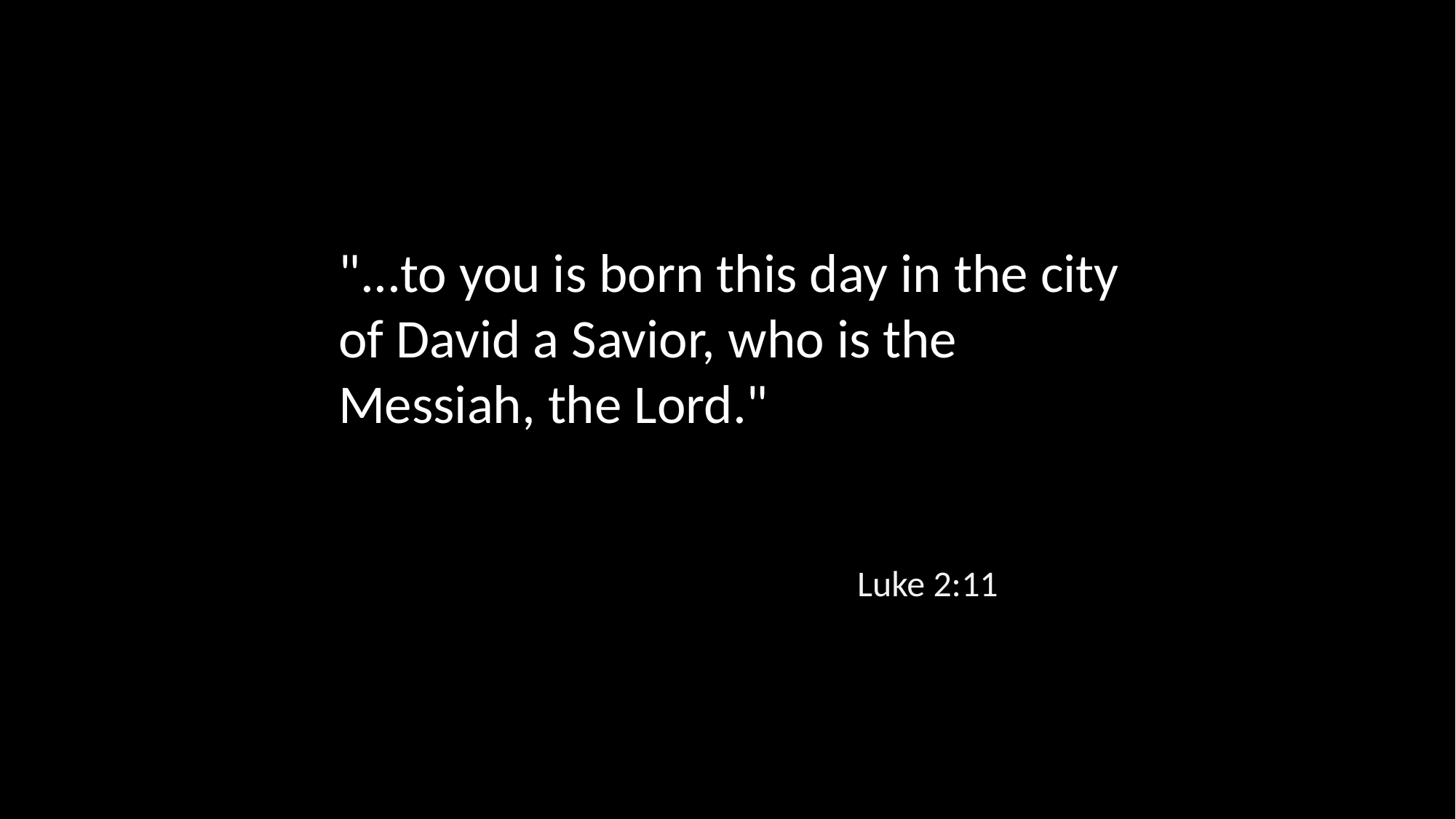

"...to you is born this day in the city of David a Savior, who is the Messiah, the Lord."
Luke 2:11